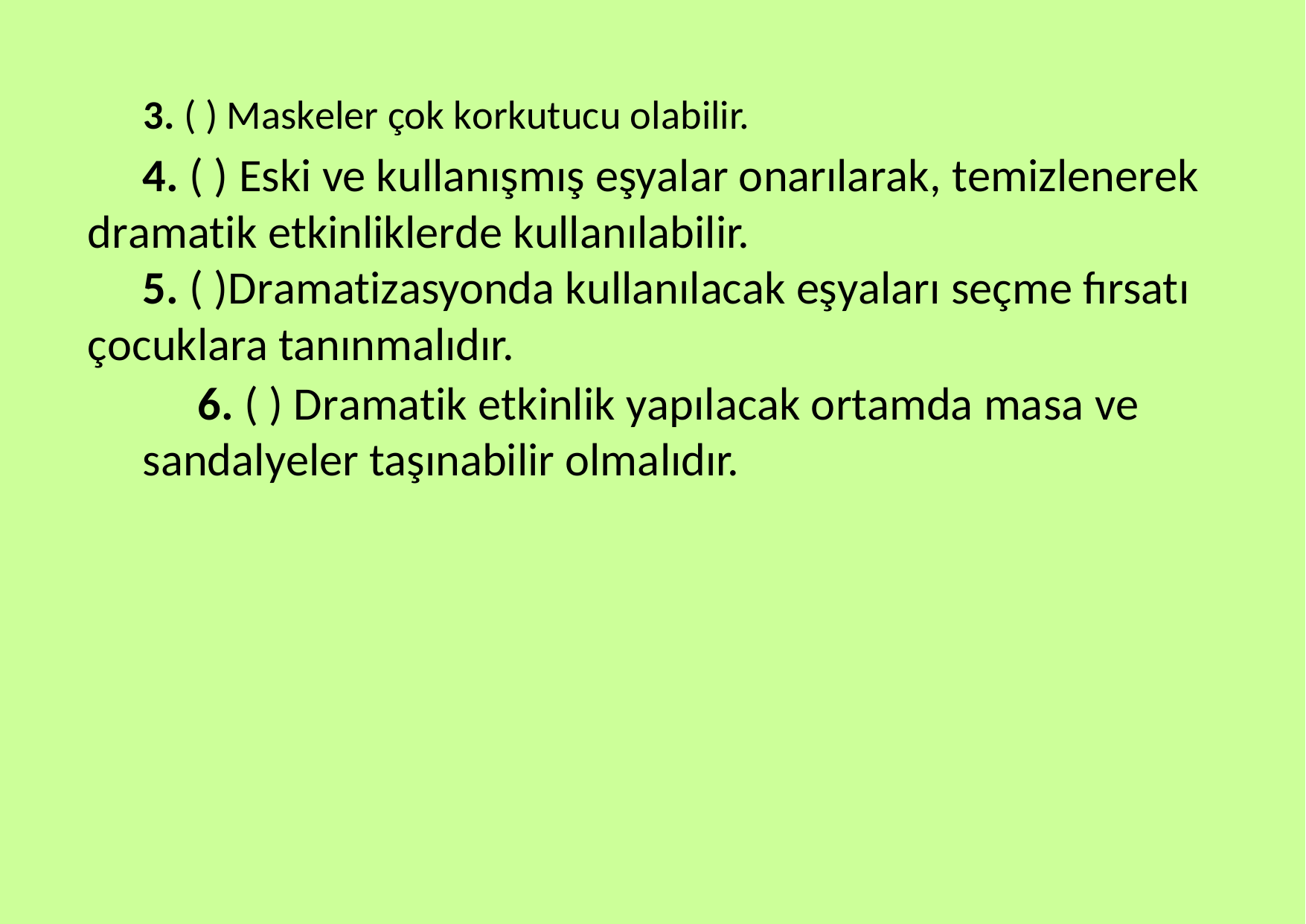

3. ( ) Maskeler çok korkutucu olabilir.
4. ( ) Eski ve kullanışmış eşyalar onarılarak, temizlenerek dramatik etkinliklerde kullanılabilir.
5. ( )Dramatizasyonda kullanılacak eşyaları seçme fırsatı çocuklara tanınmalıdır.
6. ( ) Dramatik etkinlik yapılacak ortamda masa ve
sandalyeler taşınabilir olmalıdır.